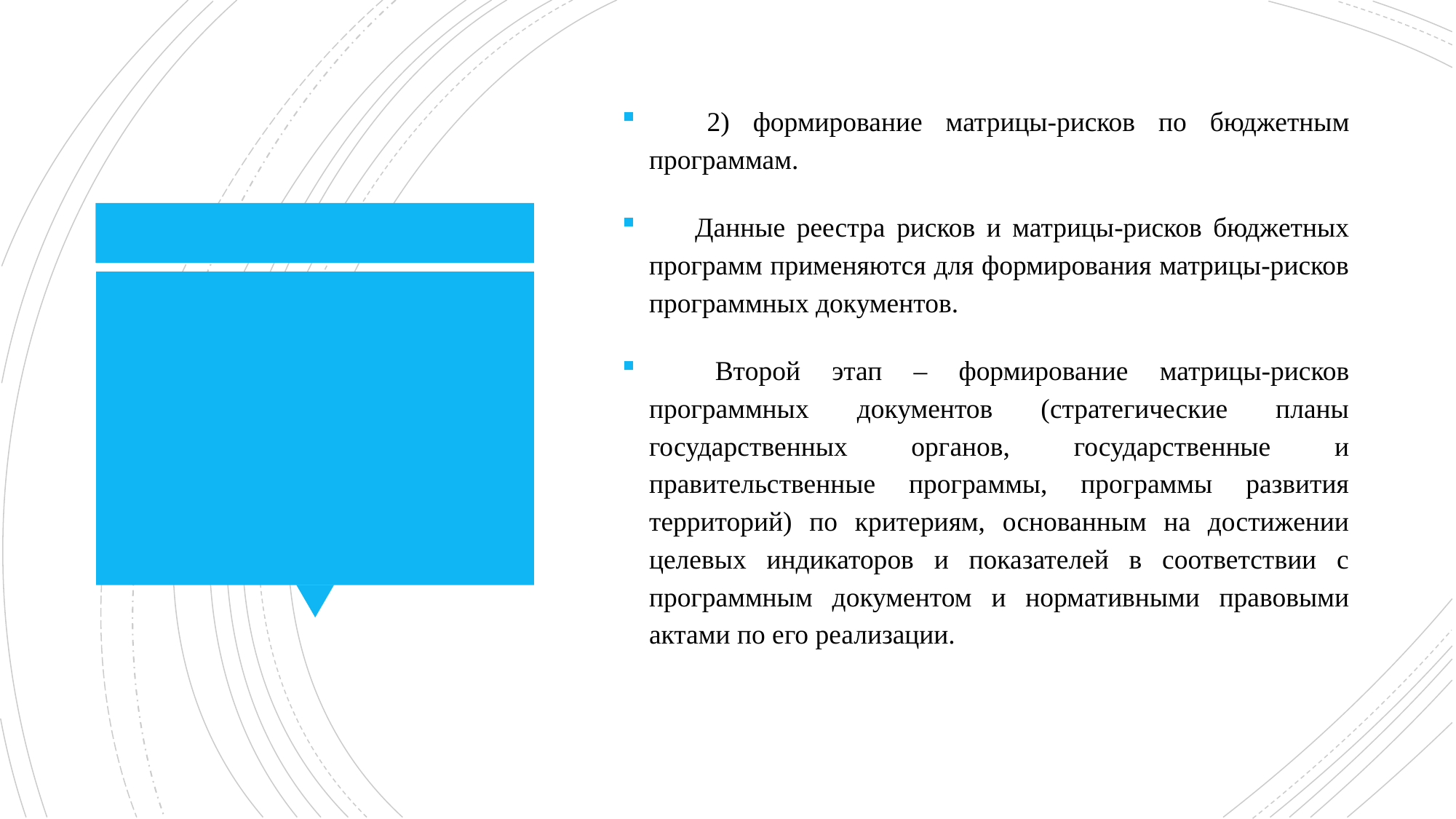

2) формирование матрицы-рисков по бюджетным программам.
      Данные реестра рисков и матрицы-рисков бюджетных программ применяются для формирования матрицы-рисков программных документов.
      Второй этап – формирование матрицы-рисков программных документов (стратегические планы государственных органов, государственные и правительственные программы, программы развития территорий) по критериям, основанным на достижении целевых индикаторов и показателей в соответствии с программным документом и нормативными правовыми актами по его реализации.

#